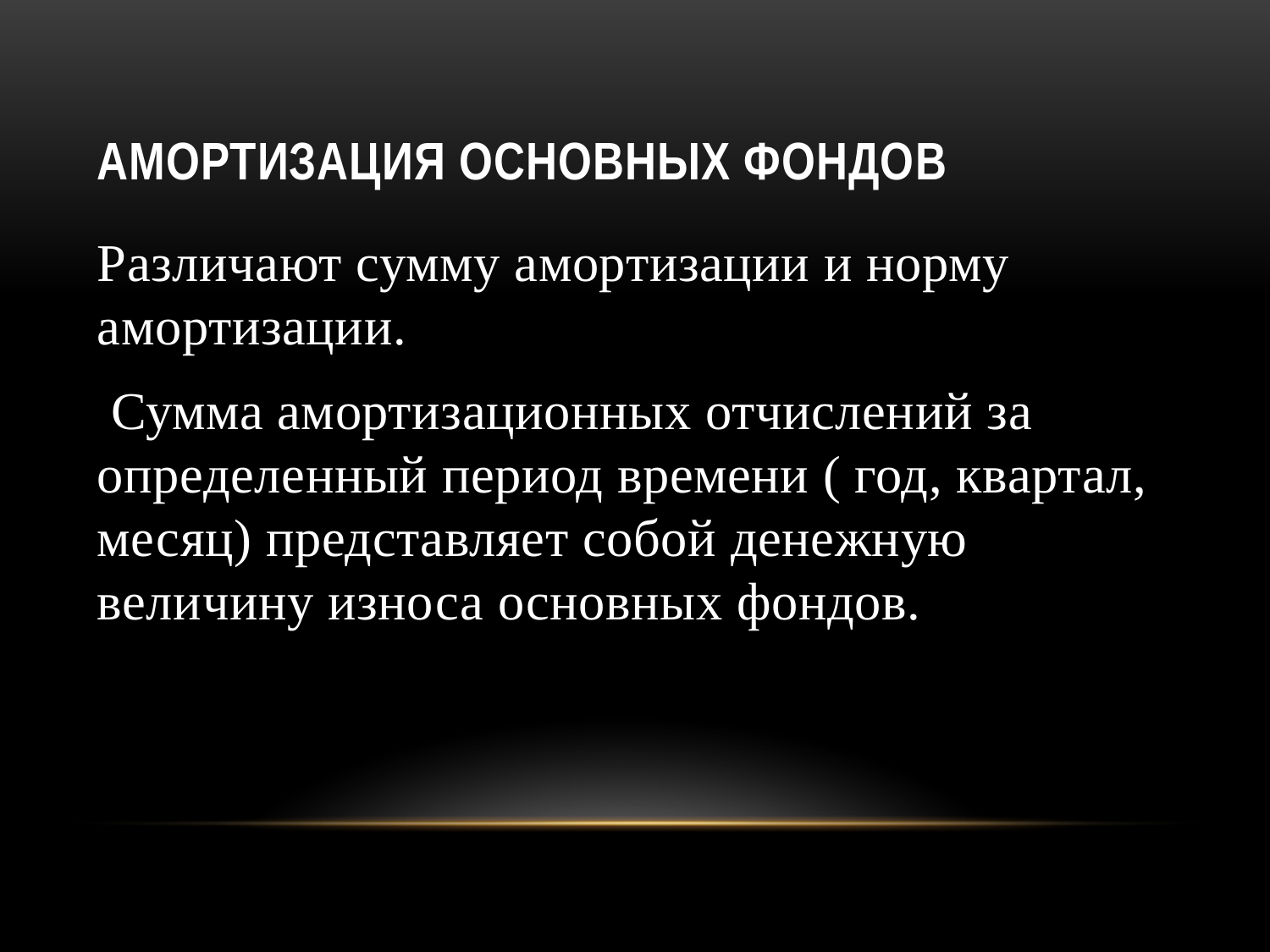

# Амортизация основных фондов
Различают сумму амортизации и норму амортизации.
 Сумма амортизационных отчислений за определенный период времени ( год, квартал, месяц) представляет собой денежную величину износа основных фондов.